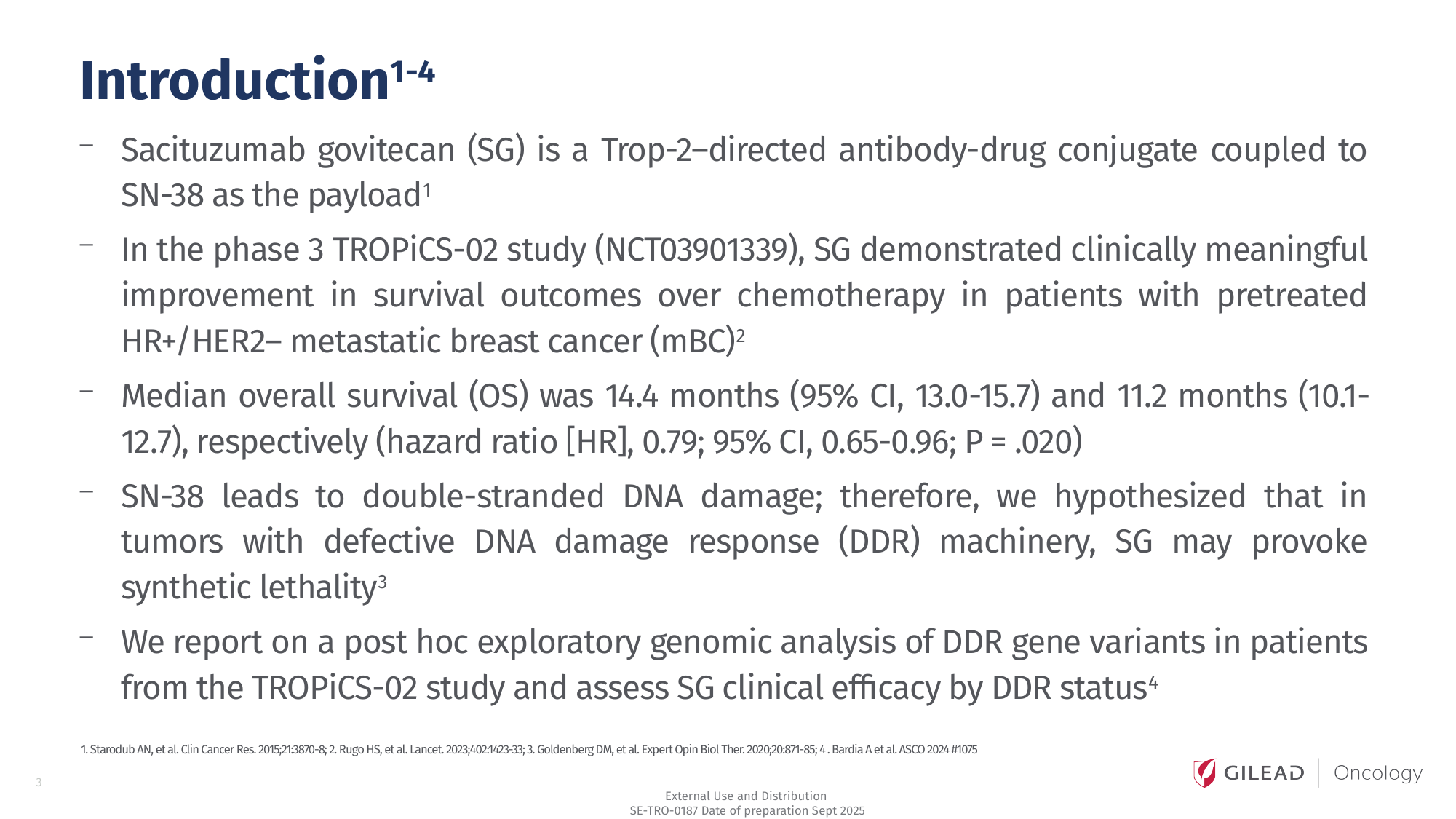

# Introduction1-4
Sacituzumab govitecan (SG) is a Trop-2–directed antibody-drug conjugate coupled to SN-38 as the payload1
In the phase 3 TROPiCS-02 study (NCT03901339), SG demonstrated clinically meaningful improvement in survival outcomes over chemotherapy in patients with pretreated HR+/HER2– metastatic breast cancer (mBC)2
Median overall survival (OS) was 14.4 months (95% CI, 13.0-15.7) and 11.2 months (10.1-12.7), respectively (hazard ratio [HR], 0.79; 95% CI, 0.65-0.96; P = .020)
SN-38 leads to double-stranded DNA damage; therefore, we hypothesized that in tumors with defective DNA damage response (DDR) machinery, SG may provoke synthetic lethality3
We report on a post hoc exploratory genomic analysis of DDR gene variants in patients from the TROPiCS-02 study and assess SG clinical efficacy by DDR status4

1. Starodub AN, et al. Clin Cancer Res. 2015;21:3870-8; 2. Rugo HS, et al. Lancet. 2023;402:1423-33; 3. Goldenberg DM, et al. Expert Opin Biol Ther. 2020;20:871-85; 4. Bardia A et al. ASCO 2024 #1075
3